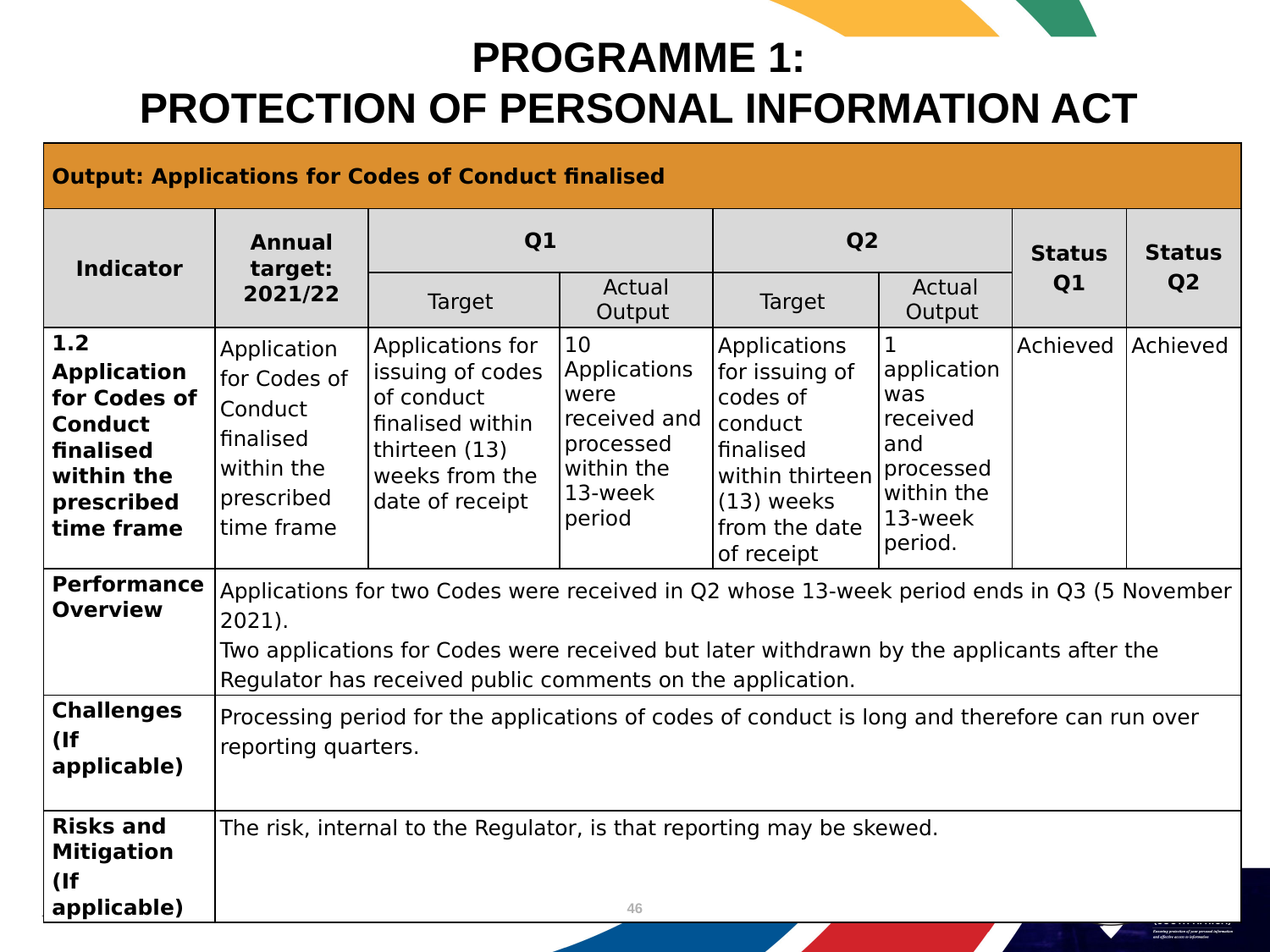

# PROGRAMME 1: PROTECTION OF PERSONAL INFORMATION ACT
| Output: Applications for Codes of Conduct finalised |  |  |  |  |  |  |  |
| --- | --- | --- | --- | --- | --- | --- | --- |
| Indicator | Annual target: 2021/22 | Q1 |  | Q2 |  | Status Q1 | Status Q2 |
|  |  | Target | Actual Output | Target | Actual Output |  |  |
| 1.2 Application for Codes of Conduct finalised within the prescribed time frame | Application for Codes of Conduct finalised within the prescribed time frame | Applications for issuing of codes of conduct finalised within thirteen (13) weeks from the date of receipt | 10 Applications were received and processed within the 13-week period | Applications for issuing of codes of conduct finalised within thirteen (13) weeks from the date of receipt | 1 application was received and processed within the 13-week period. | Achieved | Achieved |
| Performance Overview | Applications for two Codes were received in Q2 whose 13-week period ends in Q3 (5 November 2021). Two applications for Codes were received but later withdrawn by the applicants after the Regulator has received public comments on the application. |  |  |  |  |  |  |
| Challenges (If applicable) | Processing period for the applications of codes of conduct is long and therefore can run over reporting quarters. |  |  |  |  |  |  |
| Risks and Mitigation (If applicable) | The risk, internal to the Regulator, is that reporting may be skewed. |  |  |  |  |  |  |
46